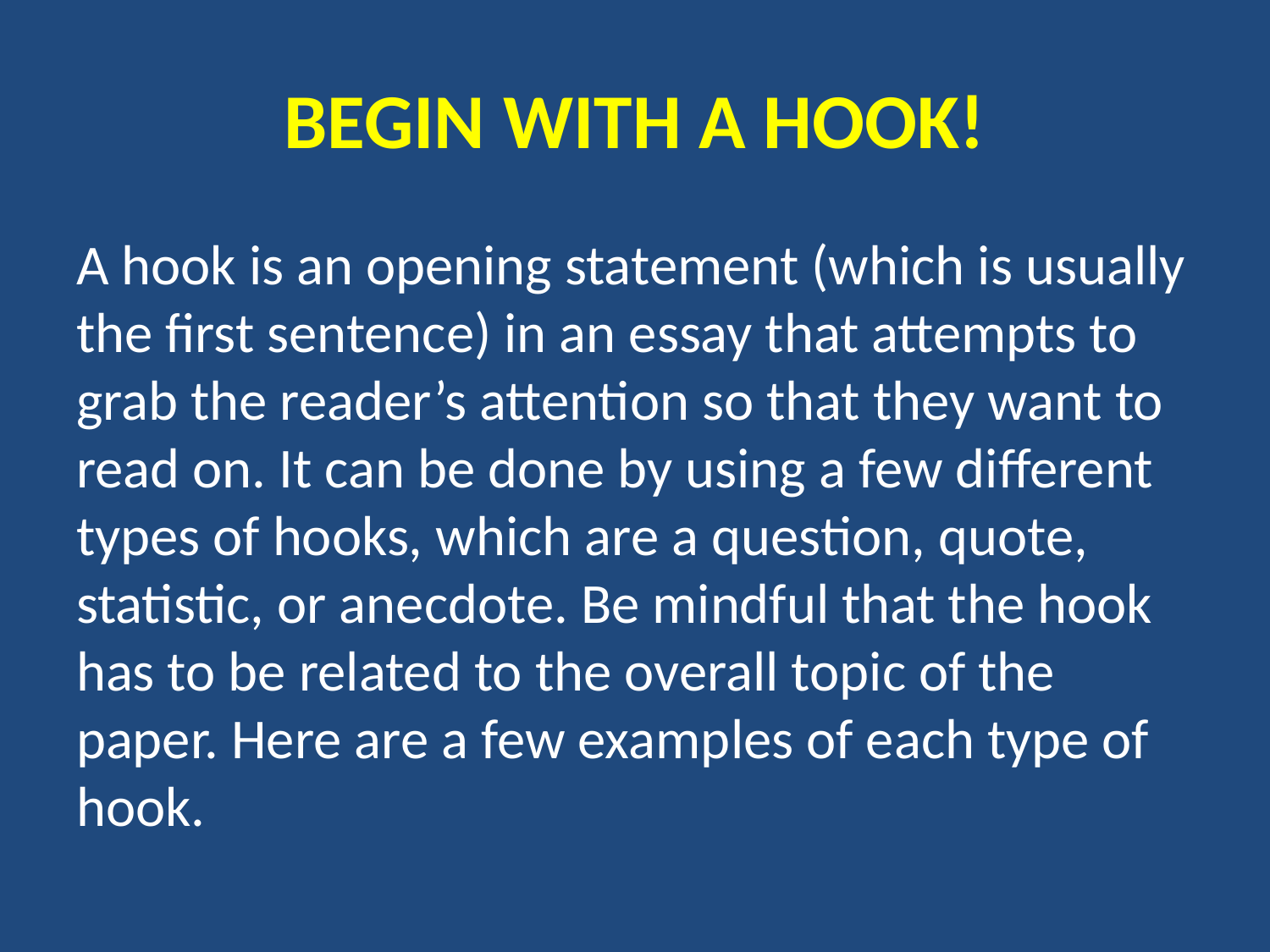

# BEGIN WITH A HOOK!
A hook is an opening statement (which is usually the first sentence) in an essay that attempts to grab the reader’s attention so that they want to read on. It can be done by using a few different types of hooks, which are a question, quote, statistic, or anecdote. Be mindful that the hook has to be related to the overall topic of the paper. Here are a few examples of each type of hook.